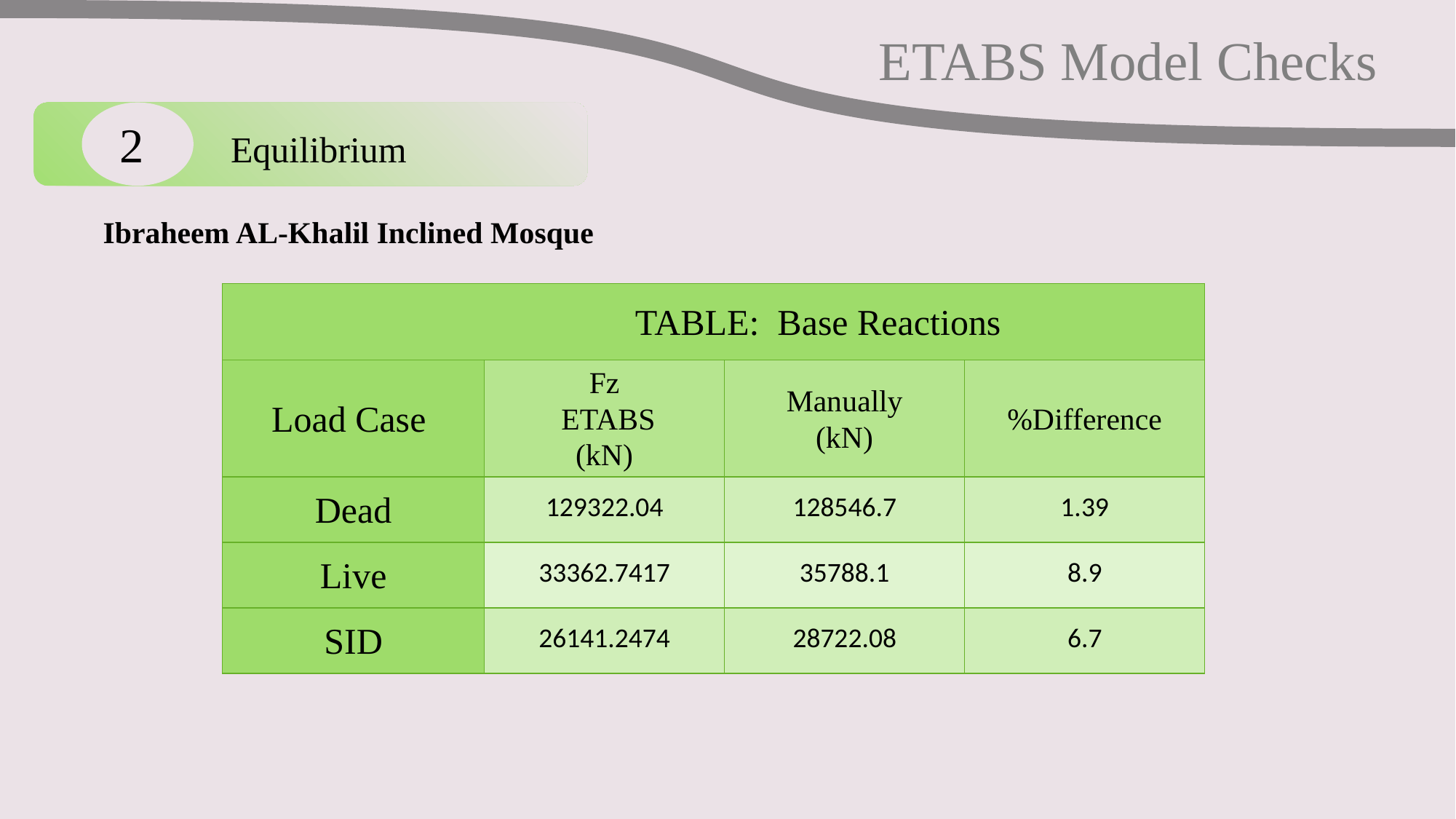

ETABS Model Checks

2              Equilibrium
Ibraheem AL-Khalil Inclined Mosque

| TABLE: Base Reactions |  |  |  |
| --- | --- | --- | --- |
| Load Case | Fz ETABS (kN) | Manually (kN) | %Difference |
| Dead | 129322.04 | 128546.7 | 1.39 |
| Live | 33362.7417 | 35788.1 | 8.9 |
| SID | 26141.2474 | 28722.08 | 6.7 |